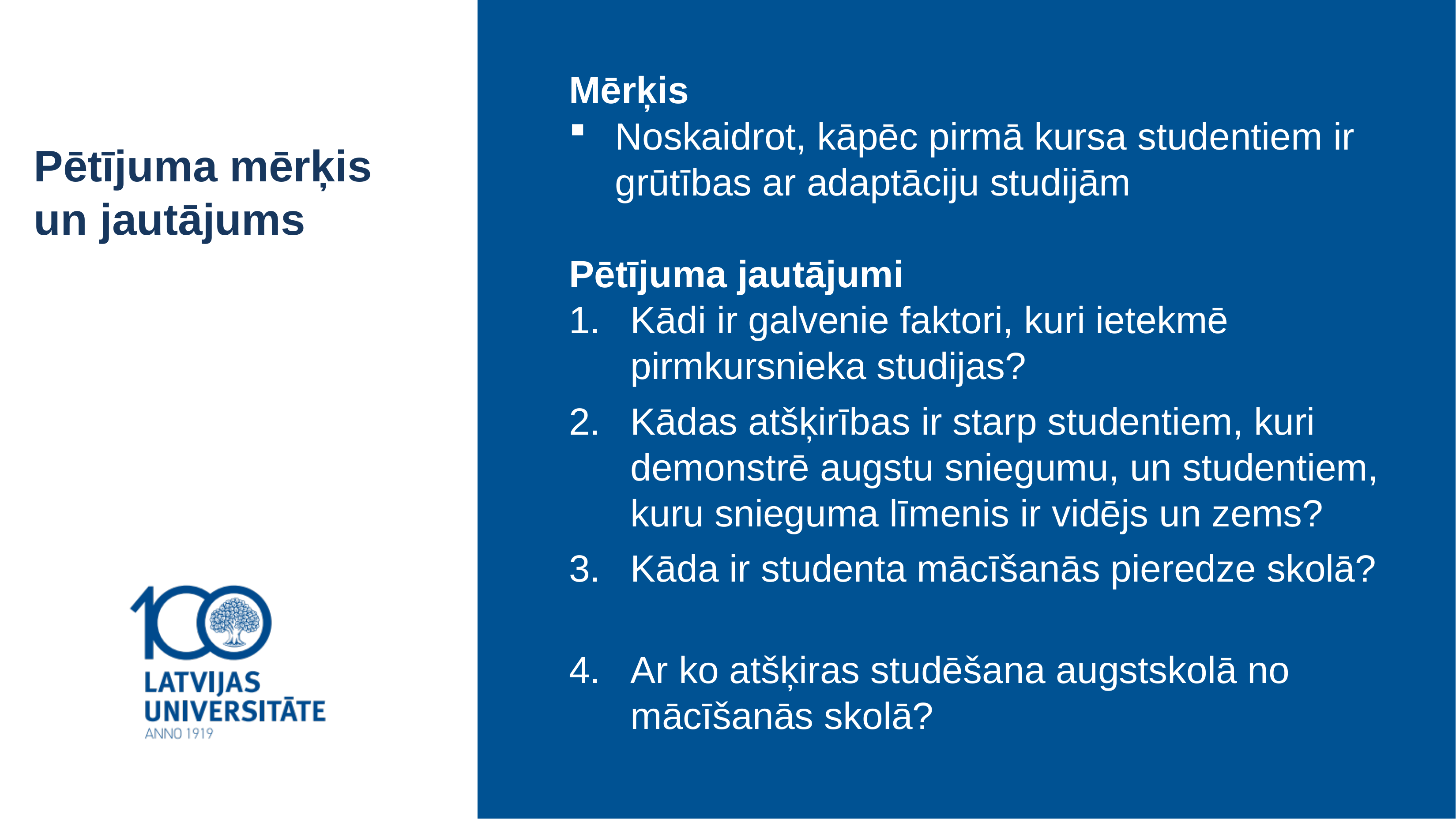

Mērķis
Noskaidrot, kāpēc pirmā kursa studentiem ir grūtības ar adaptāciju studijām

Pētījuma jautājumi
Kādi ir galvenie faktori, kuri ietekmē pirmkursnieka studijas?
Kādas atšķirības ir starp studentiem, kuri demonstrē augstu sniegumu, un studentiem, kuru snieguma līmenis ir vidējs un zems?
Kāda ir studenta mācīšanās pieredze skolā?
Ar ko atšķiras studēšana augstskolā no mācīšanās skolā?

Pētījuma mērķis un jautājums